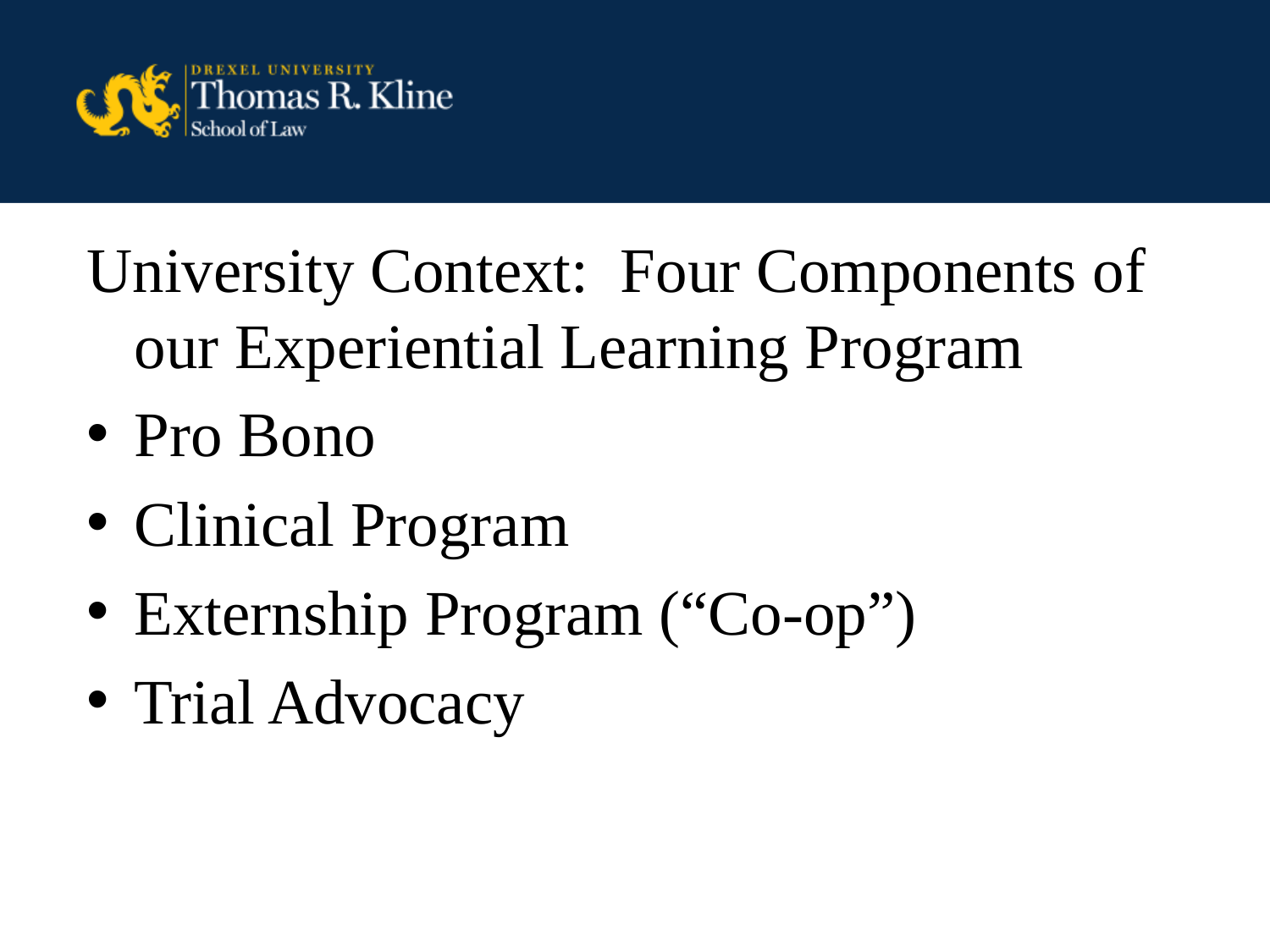

#
University Context:  Four Components of our Experiential Learning Program
Pro Bono
Clinical Program
Externship Program (“Co-op”)
Trial Advocacy